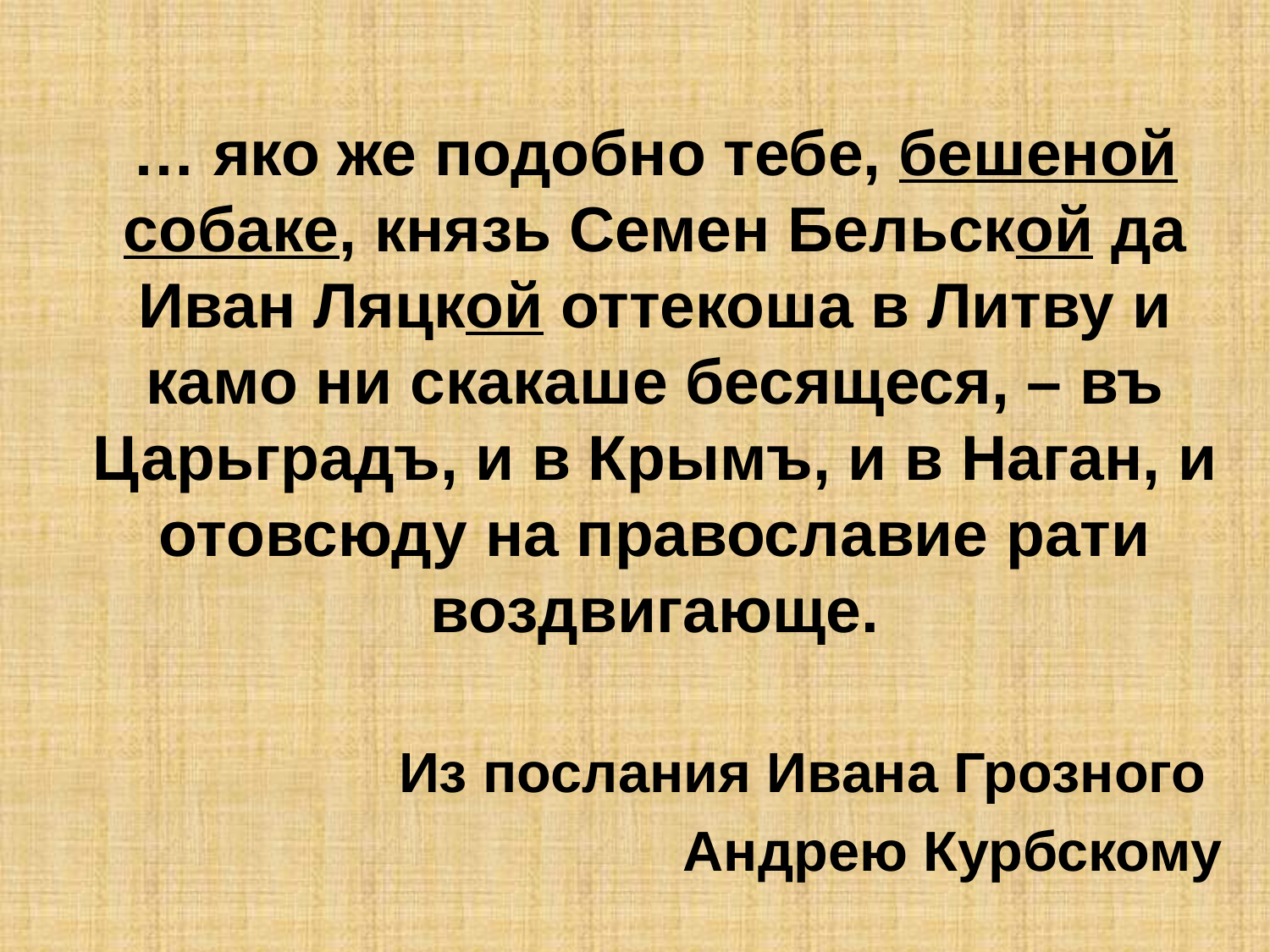

… яко же подобно тебе, бешеной собаке, князь Семен Бельской да Иван Ляцкой оттекоша в Литву и камо ни скакаше бесящеся, – въ Царьградъ, и в Крымъ, и в Наган, и отовсюду на православие рати воздвигающе.

Из послания Ивана Грозного
Андрею Курбскому